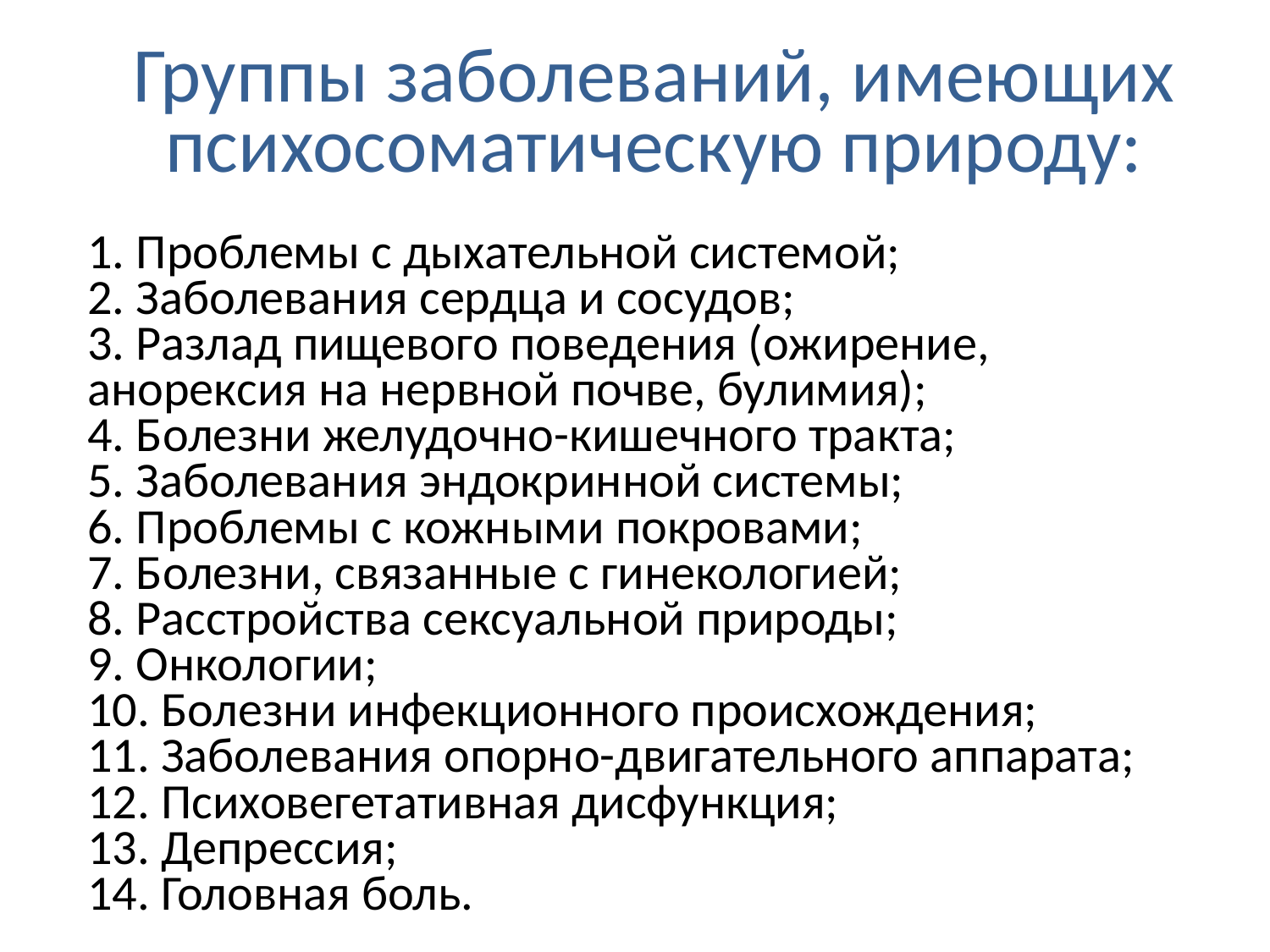

# Группы заболеваний, имеющих психосоматическую природу:
1. Проблемы с дыхательной системой;
2. Заболевания сердца и сосудов;
3. Разлад пищевого поведения (ожирение, анорексия на нервной почве, булимия);
4. Болезни желудочно-кишечного тракта;
5. Заболевания эндокринной системы;
6. Проблемы с кожными покровами;
7. Болезни, связанные с гинекологией;
8. Расстройства сексуальной природы;
9. Онкологии;
10. Болезни инфекционного происхождения;
11. Заболевания опорно-двигательного аппарата;
12. Психовегетативная дисфункция;
13. Депрессия;
14. Головная боль.